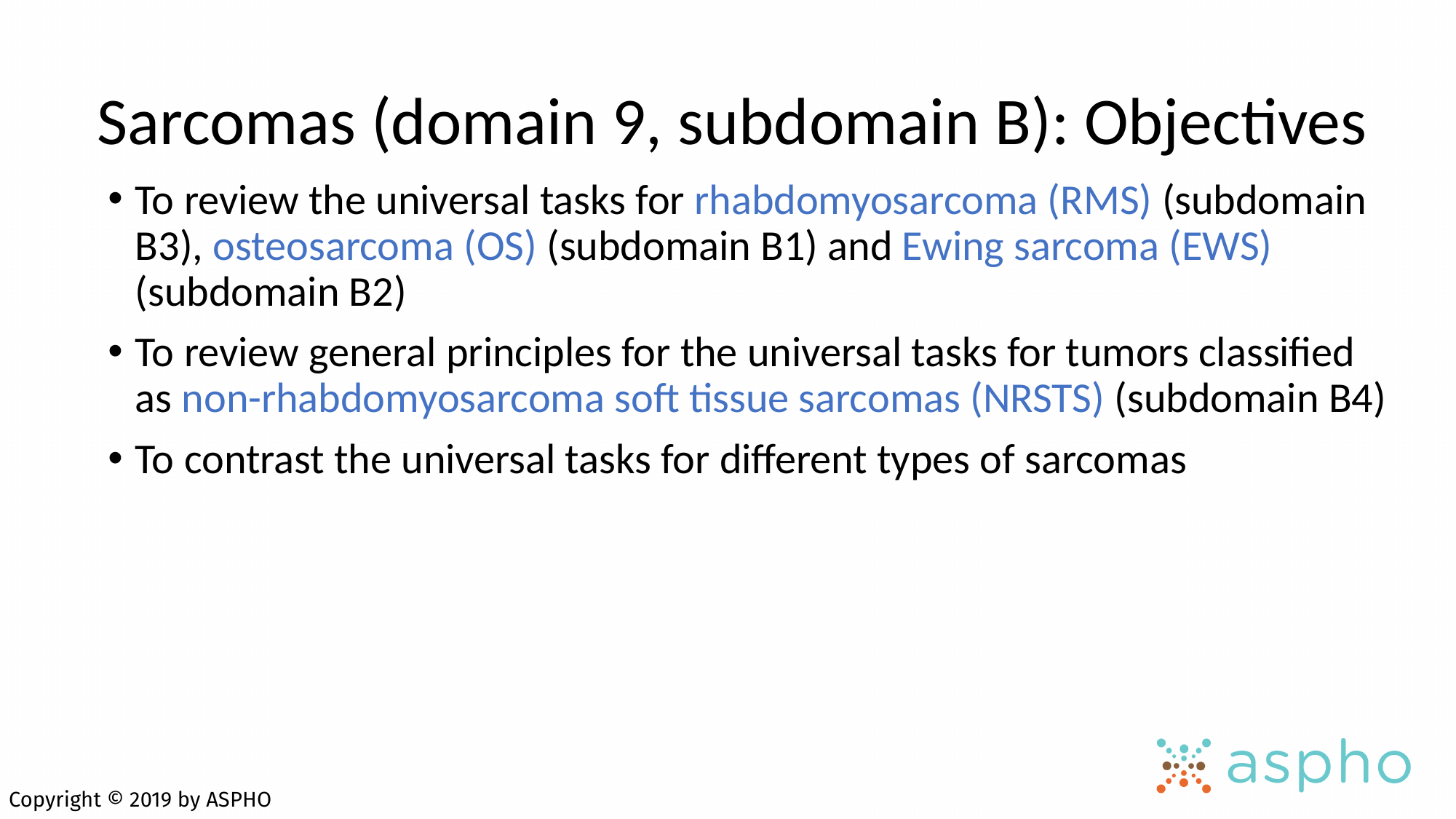

# Sarcomas (domain 9, subdomain B): Objectives
To review the universal tasks for rhabdomyosarcoma (RMS) (subdomain B3), osteosarcoma (OS) (subdomain B1) and Ewing sarcoma (EWS) (subdomain B2)
To review general principles for the universal tasks for tumors classified as non-rhabdomyosarcoma soft tissue sarcomas (NRSTS) (subdomain B4)
To contrast the universal tasks for different types of sarcomas
Copyright © 2019 by ASPHO